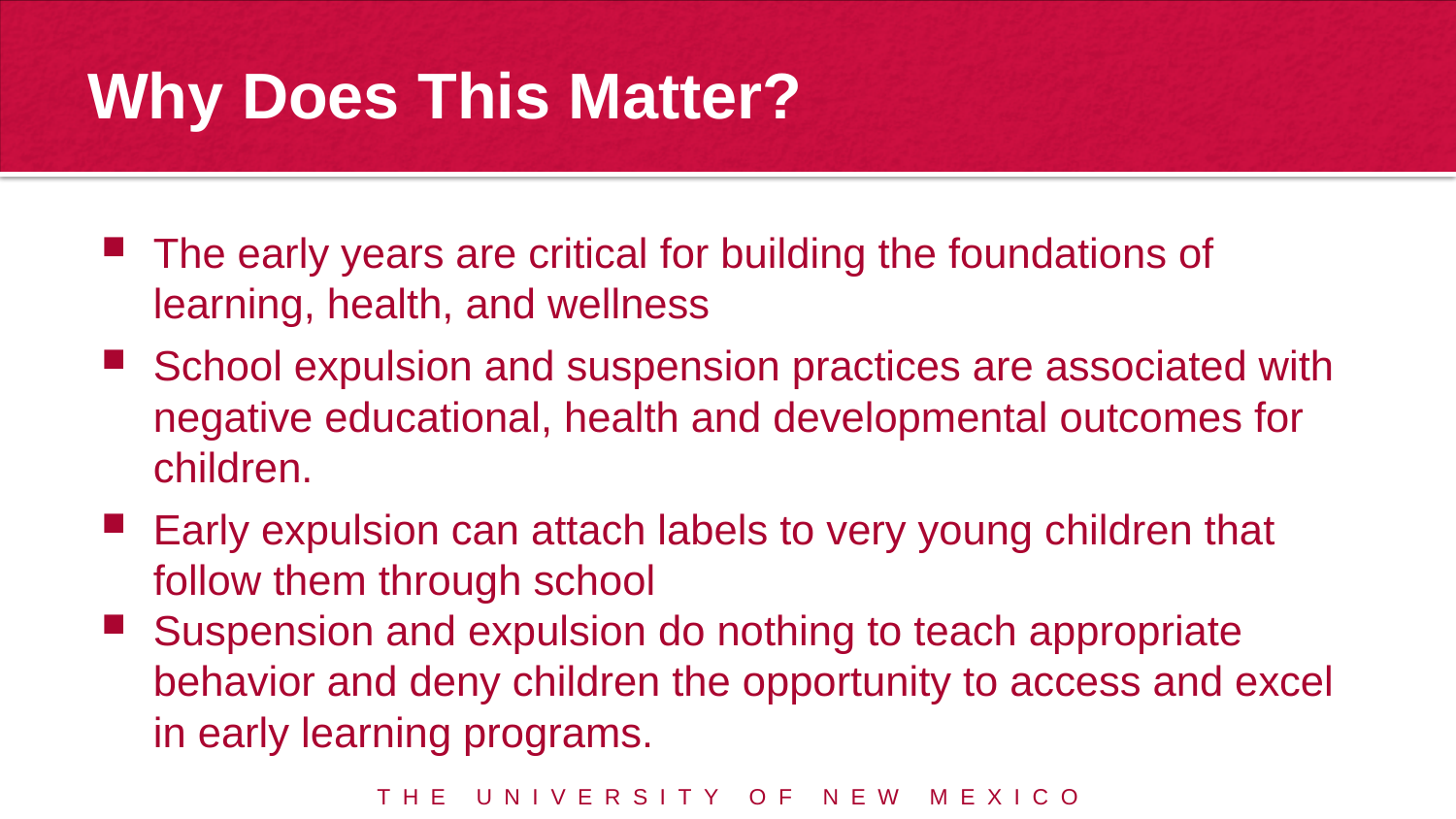

# Why Does This Matter?
The early years are critical for building the foundations of learning, health, and wellness
School expulsion and suspension practices are associated with negative educational, health and developmental outcomes for children.
Early expulsion can attach labels to very young children that follow them through school
Suspension and expulsion do nothing to teach appropriate behavior and deny children the opportunity to access and excel in early learning programs.